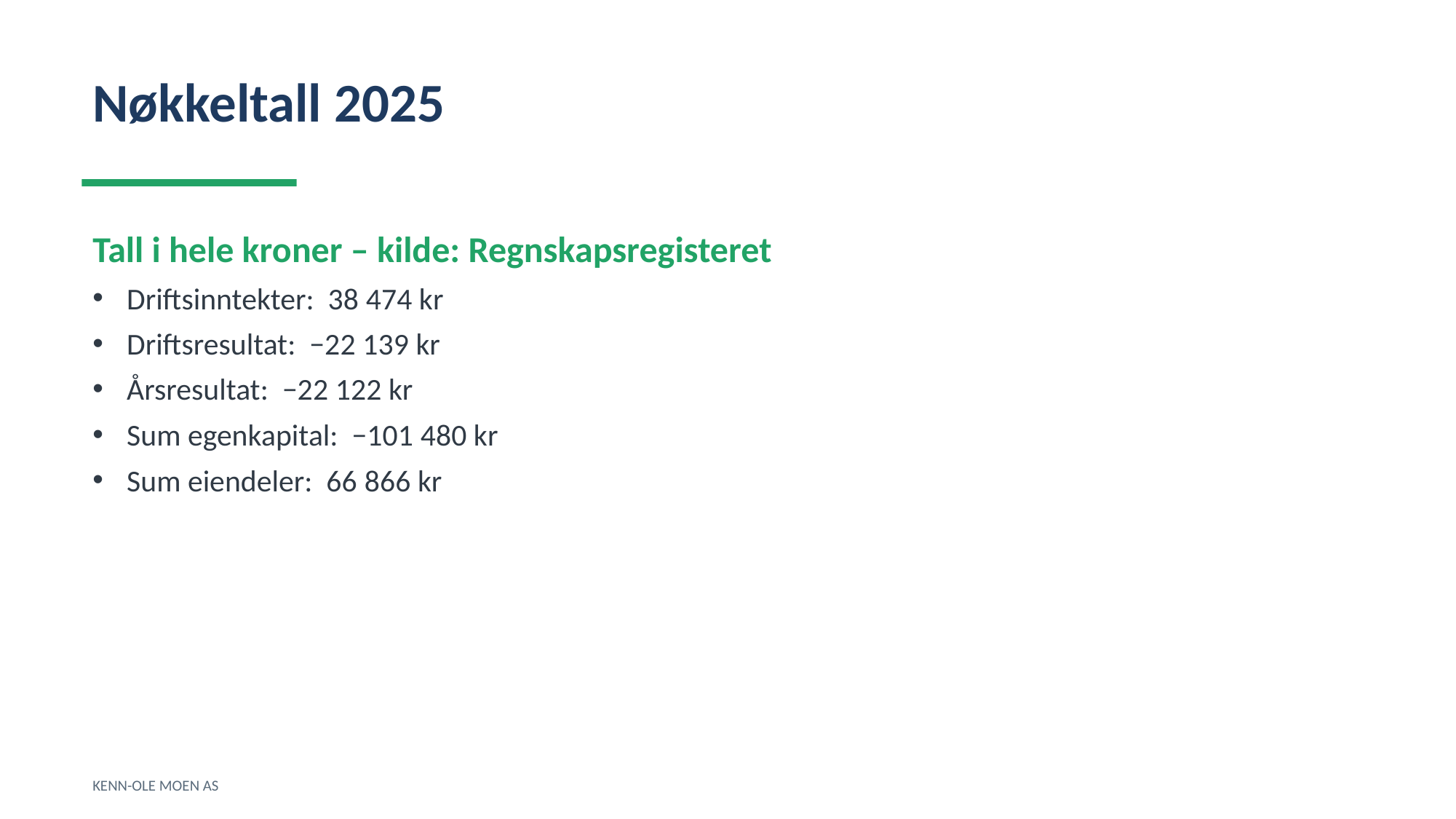

Nøkkeltall 2025

Tall i hele kroner – kilde: Regnskapsregisteret
Driftsinntekter:  38 474 kr
Driftsresultat:  −22 139 kr
Årsresultat:  −22 122 kr
Sum egenkapital:  −101 480 kr
Sum eiendeler:  66 866 kr
KENN-OLE MOEN AS